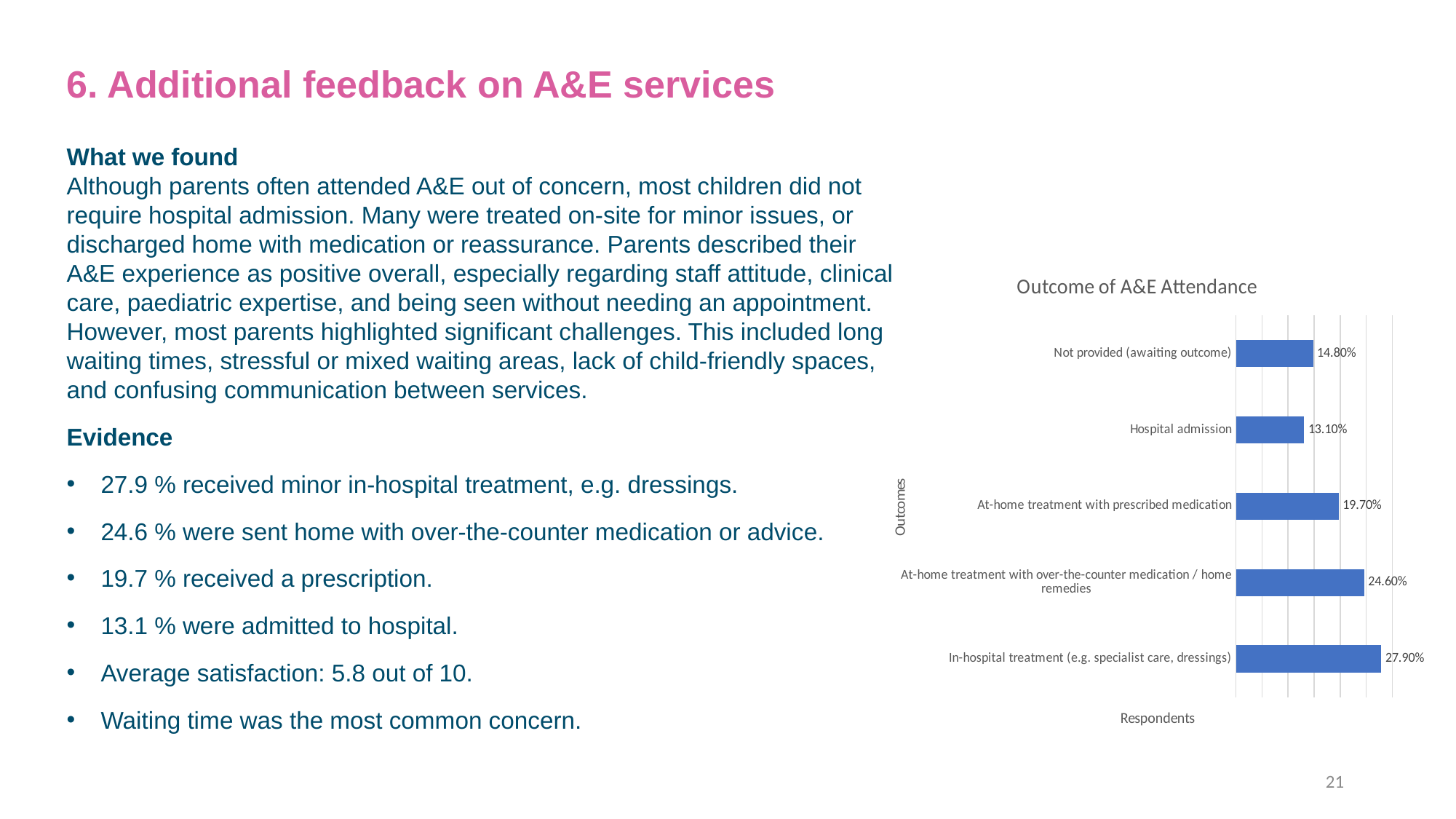

# 6. Additional feedback on A&E services
What we found
Although parents often attended A&E out of concern, most children did not require hospital admission. Many were treated on-site for minor issues, or discharged home with medication or reassurance. Parents described their A&E experience as positive overall, especially regarding staff attitude, clinical care, paediatric expertise, and being seen without needing an appointment. However, most parents highlighted significant challenges. This included long waiting times, stressful or mixed waiting areas, lack of child-friendly spaces, and confusing communication between services.
Evidence
27.9 % received minor in-hospital treatment, e.g. dressings.
24.6 % were sent home with over-the-counter medication or advice.
19.7 % received a prescription.
13.1 % were admitted to hospital.
Average satisfaction: 5.8 out of 10.
Waiting time was the most common concern.

### Chart: Outcome of A&E Attendance

| Category | Percentage |
|---|---|
| In-hospital treatment (e.g. specialist care, dressings) | 0.279 |
| At-home treatment with over-the-counter medication / home remedies | 0.246 |
| At-home treatment with prescribed medication | 0.197 |
| Hospital admission | 0.131 |
| Not provided (awaiting outcome) | 0.148 |
21